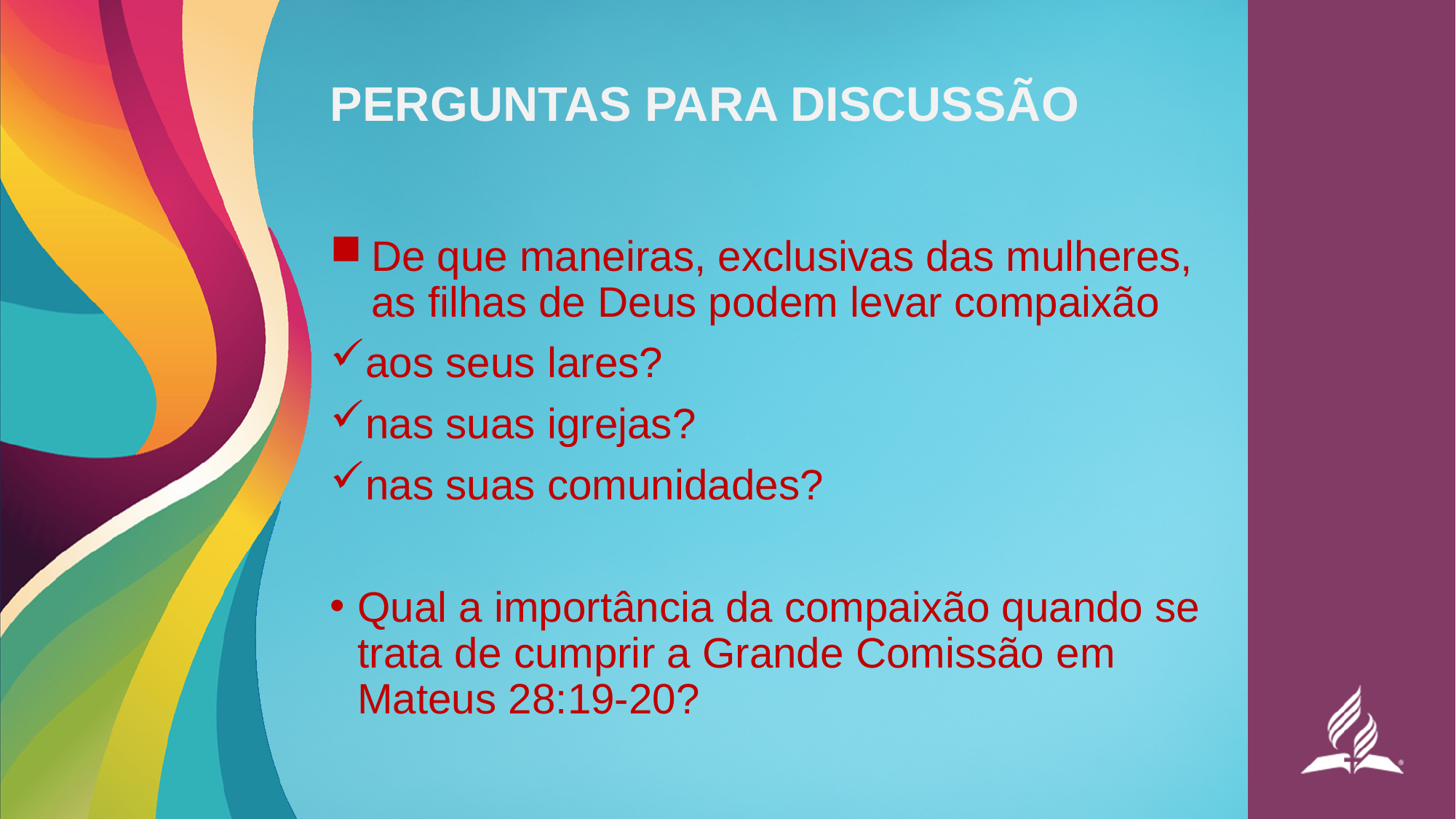

# PERGUNTAS PARA DISCUSSÃO

De que maneiras, exclusivas das mulheres, as filhas de Deus podem levar compaixão
aos seus lares?
nas suas igrejas?
nas suas comunidades?

Qual a importância da compaixão quando se trata de cumprir a Grande Comissão em Mateus 28:19-20?